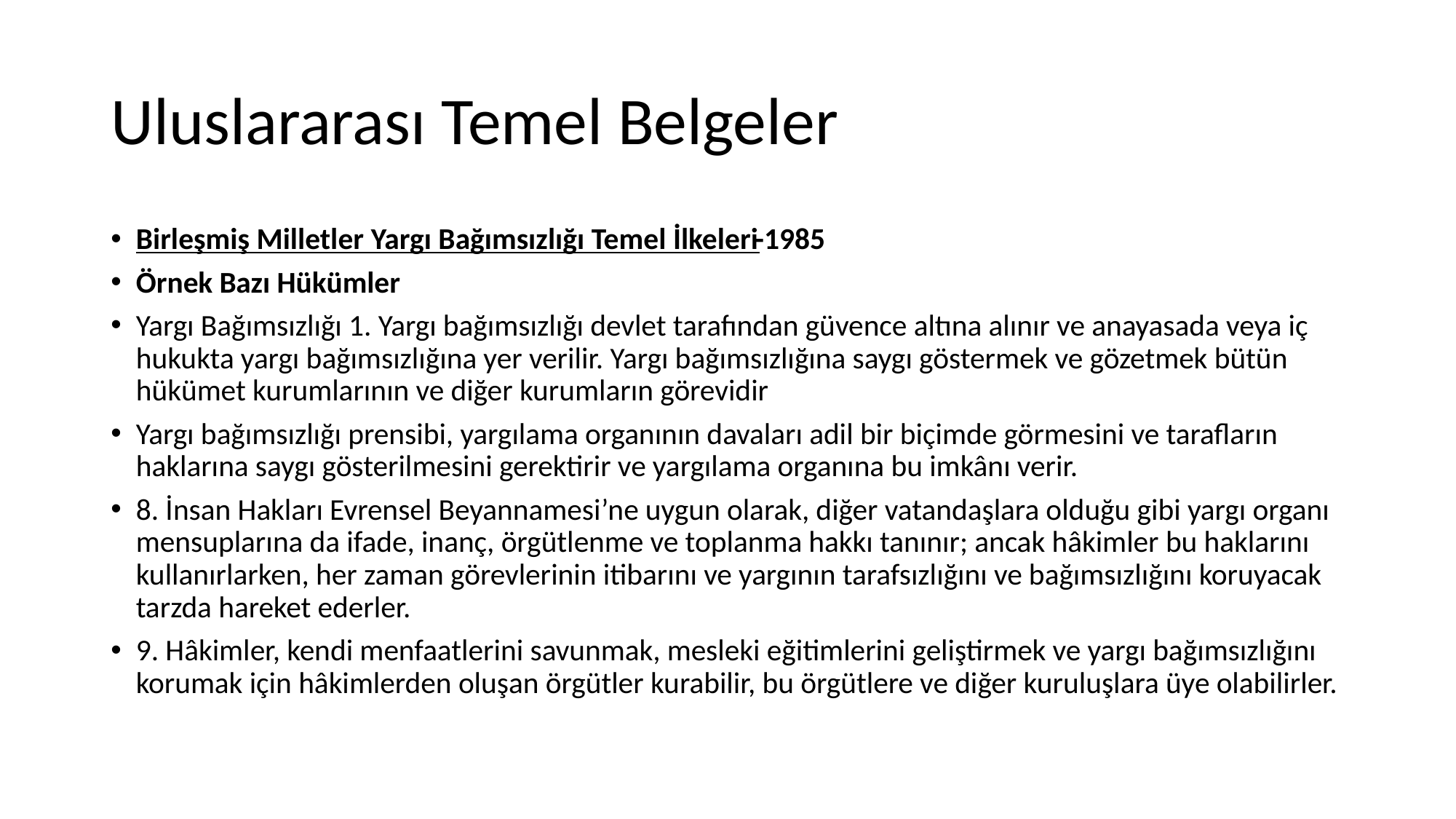

# Uluslararası Temel Belgeler
Birleşmiş Milletler Yargı Bağımsızlığı Temel İlkeleri-1985
Örnek Bazı Hükümler
Yargı Bağımsızlığı 1. Yargı bağımsızlığı devlet tarafından güvence altına alınır ve anayasada veya iç hukukta yargı bağımsızlığına yer verilir. Yargı bağımsızlığına saygı göstermek ve gözetmek bütün hükümet kurumlarının ve diğer kurumların görevidir
Yargı bağımsızlığı prensibi, yargılama organının davaları adil bir biçimde görmesini ve tarafların haklarına saygı gösterilmesini gerektirir ve yargılama organına bu imkânı verir.
8. İnsan Hakları Evrensel Beyannamesi’ne uygun olarak, diğer vatandaşlara olduğu gibi yargı organı mensuplarına da ifade, inanç, örgütlenme ve toplanma hakkı tanınır; ancak hâkimler bu haklarını kullanırlarken, her zaman görevlerinin itibarını ve yargının tarafsızlığını ve bağımsızlığını koruyacak tarzda hareket ederler.
9. Hâkimler, kendi menfaatlerini savunmak, mesleki eğitimlerini geliştirmek ve yargı bağımsızlığını korumak için hâkimlerden oluşan örgütler kurabilir, bu örgütlere ve diğer kuruluşlara üye olabilirler.